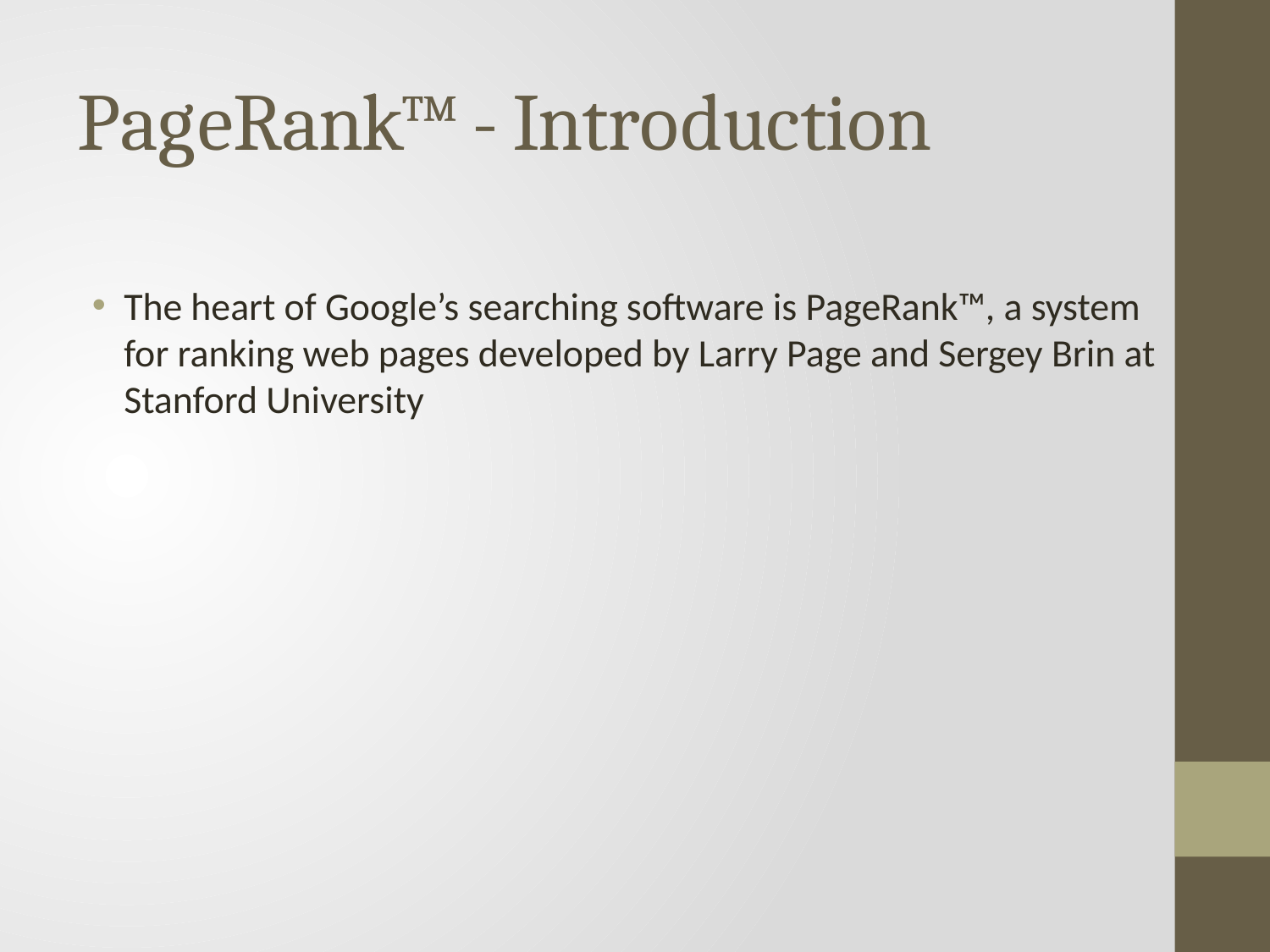

# PageRank™ - Introduction
The heart of Google’s searching software is PageRank™, a system for ranking web pages developed by Larry Page and Sergey Brin at Stanford University